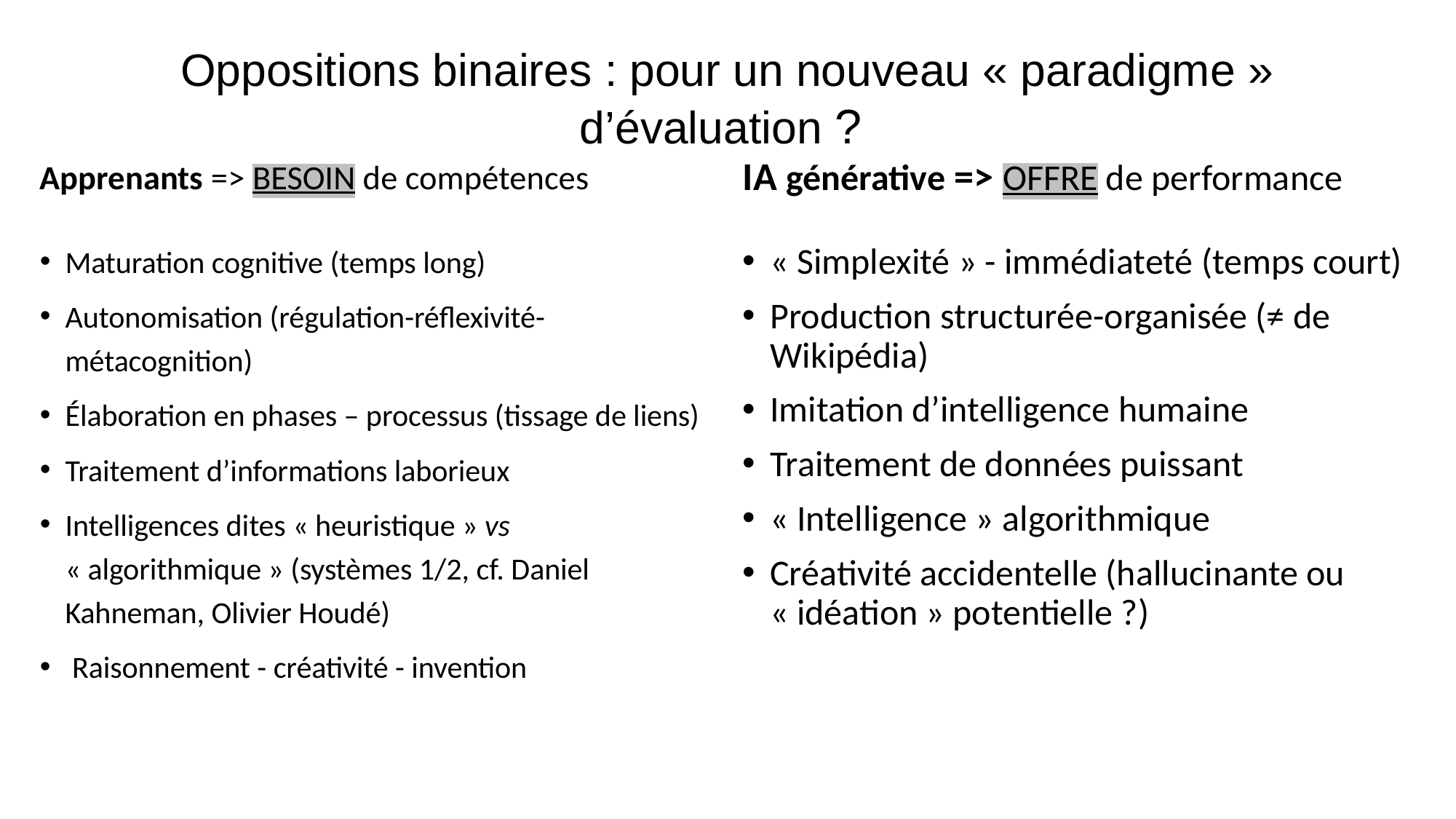

Oppositions binaires : pour un nouveau « paradigme » d’évaluation ?
Apprenants => BESOIN de compétences

Maturation cognitive (temps long)
Autonomisation (régulation-réflexivité-métacognition)
Élaboration en phases – processus (tissage de liens)
Traitement d’informations laborieux
Intelligences dites « heuristique » vs « algorithmique » (systèmes 1/2, cf. Daniel Kahneman, Olivier Houdé)
 Raisonnement - créativité - invention

IA générative => OFFRE de performance

« Simplexité » - immédiateté (temps court)
Production structurée-organisée (≠ de Wikipédia)
Imitation d’intelligence humaine
Traitement de données puissant
« Intelligence » algorithmique
Créativité accidentelle (hallucinante ou « idéation » potentielle ?)